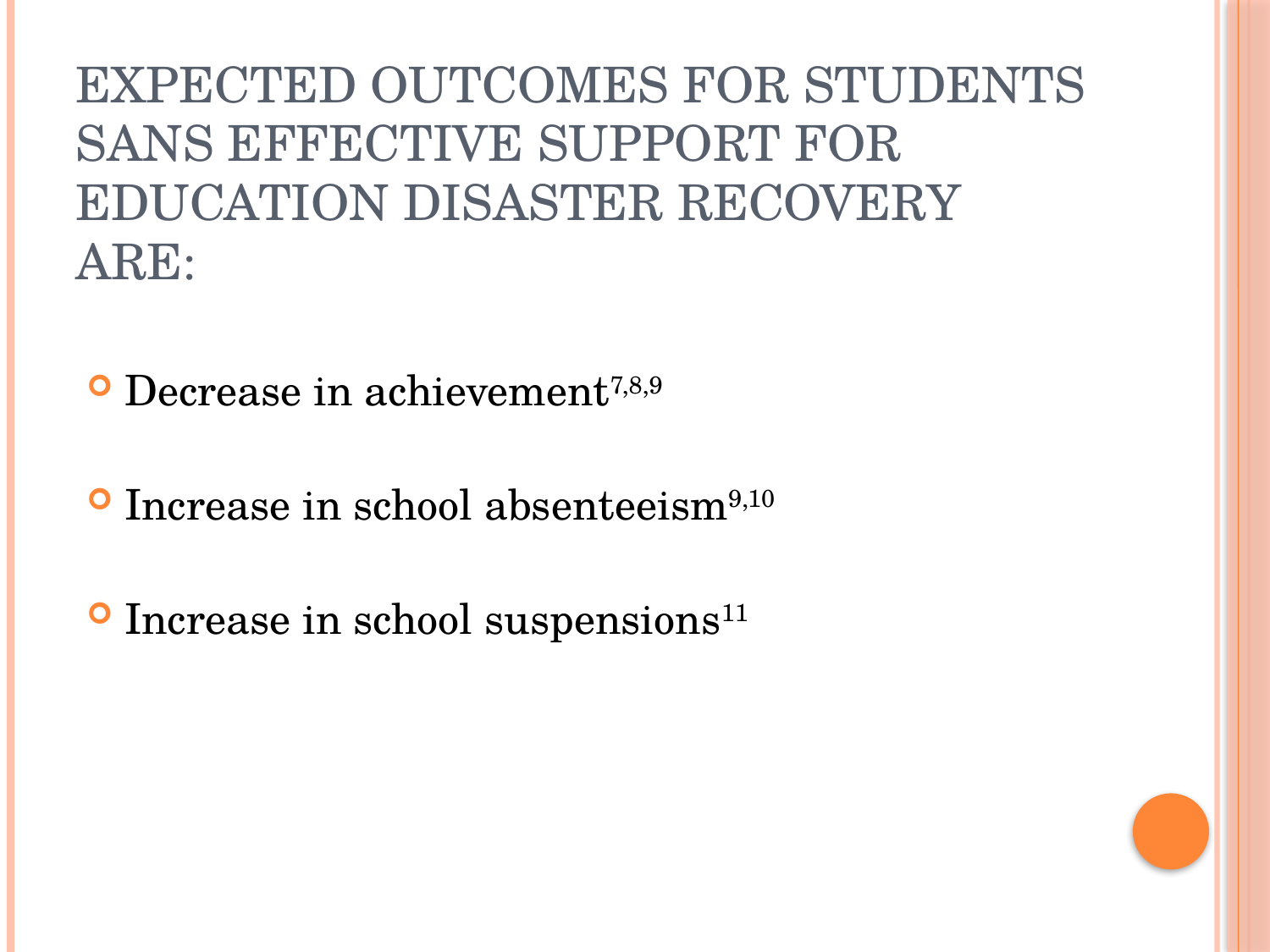

# Expected outcomes for students sans effective support for education disaster recovery are:

Decrease in achievement7,8,9

Increase in school absenteeism9,10

Increase in school suspensions11